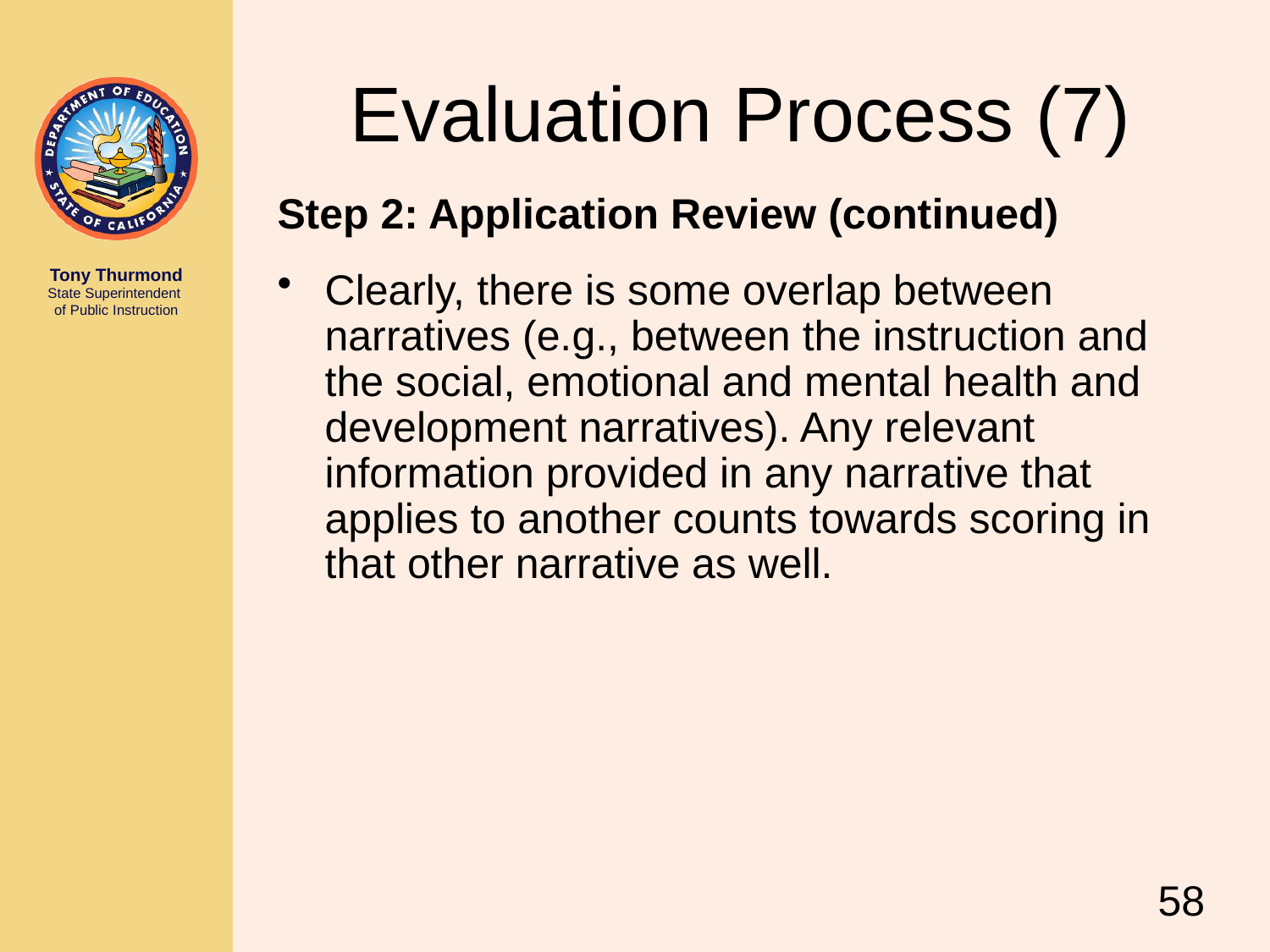

# Evaluation Process (7)
Step 2: Application Review (continued)
Clearly, there is some overlap between narratives (e.g., between the instruction and the social, emotional and mental health and development narratives). Any relevant information provided in any narrative that applies to another counts towards scoring in that other narrative as well.

58